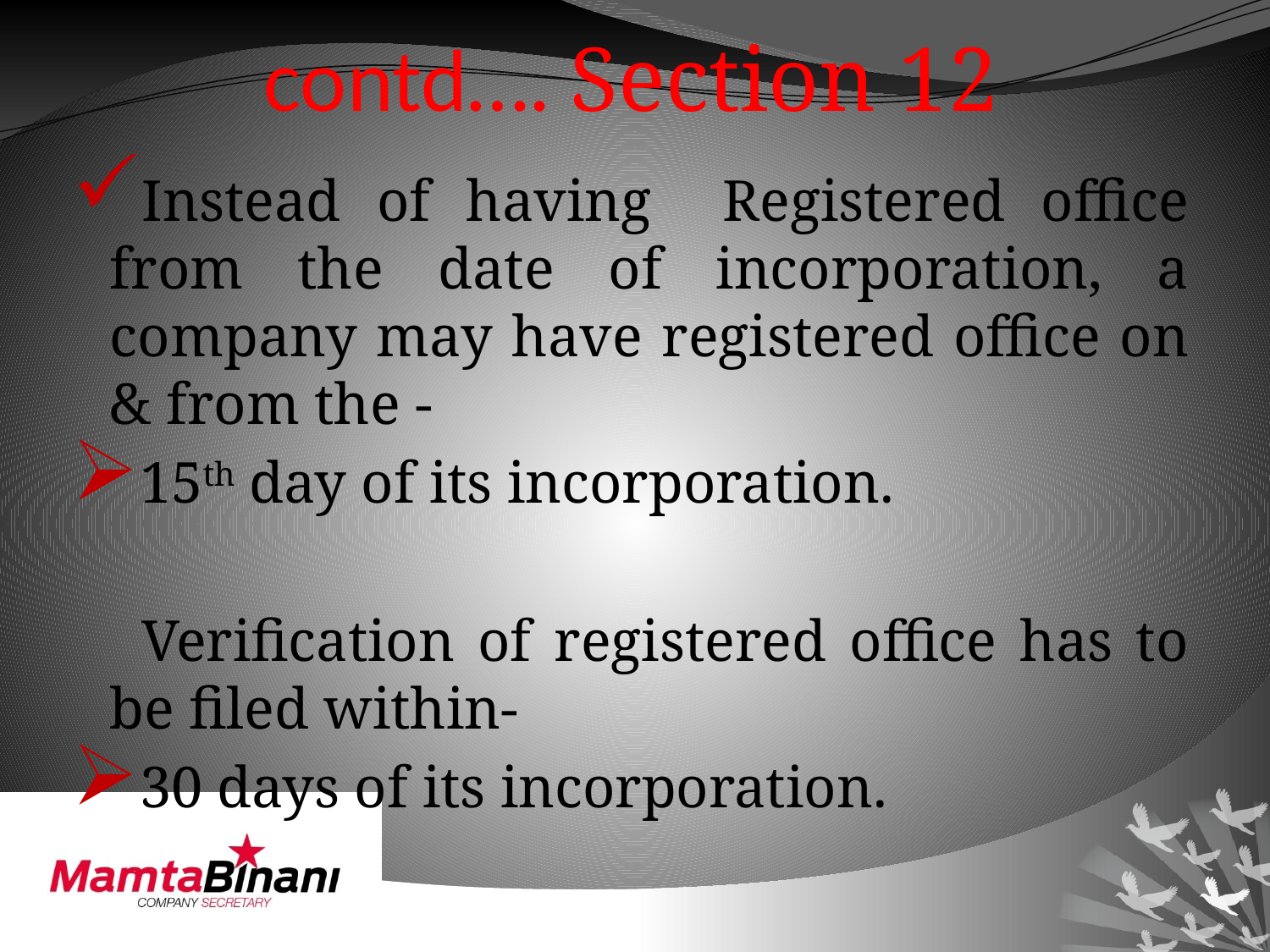

# contd…. Section 12
Instead of having  Registered office from the date of incorporation, a company may have registered office on & from the -
15th day of its incorporation.

   Verification of registered office has to be filed within-
30 days of its incorporation.